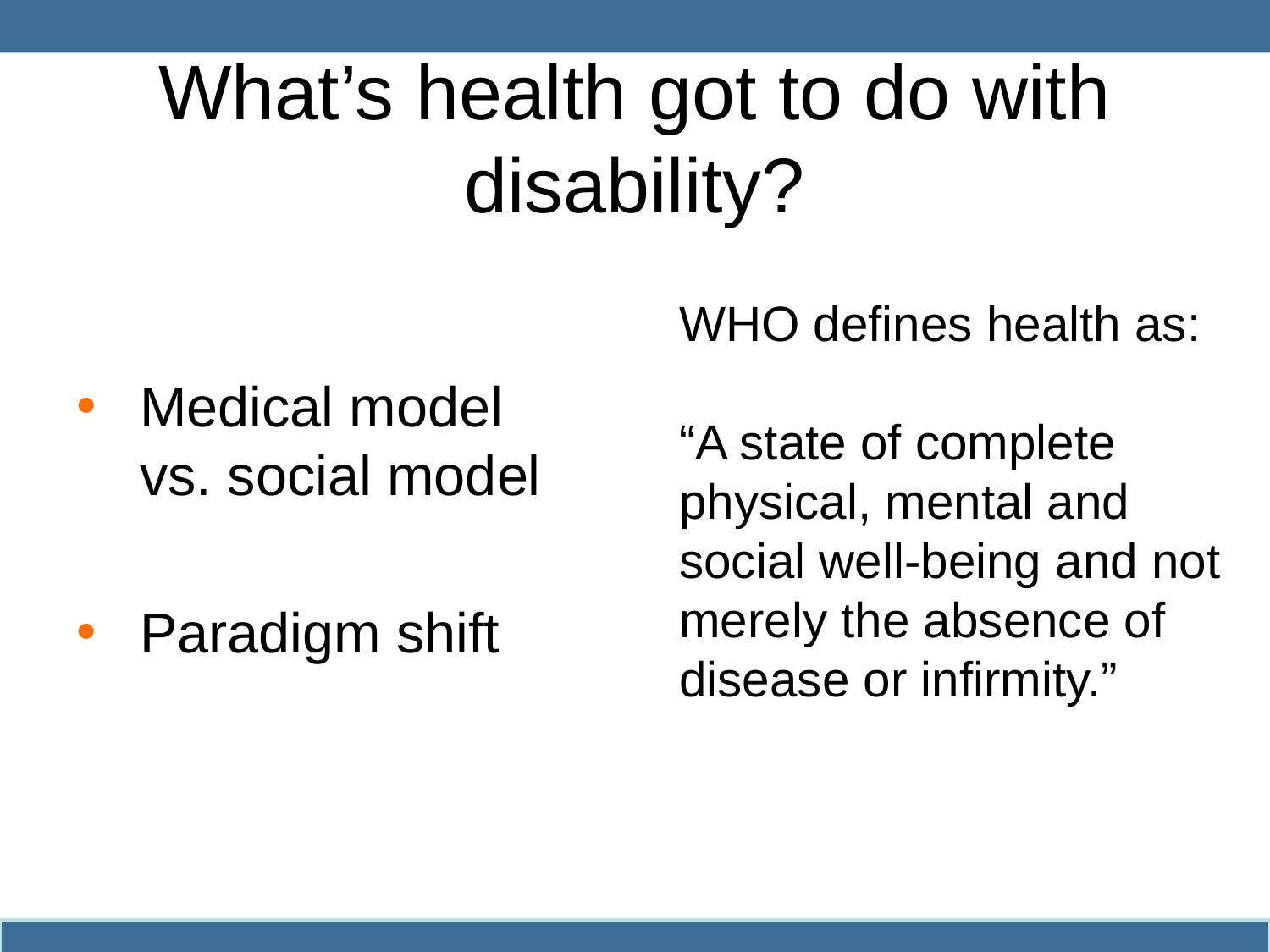

# What’s health got to do with disability?

Medical model vs. social model

Paradigm shift

WHO defines health as:

“A state of complete physical, mental and social well-being and not merely the absence of disease or infirmity.”